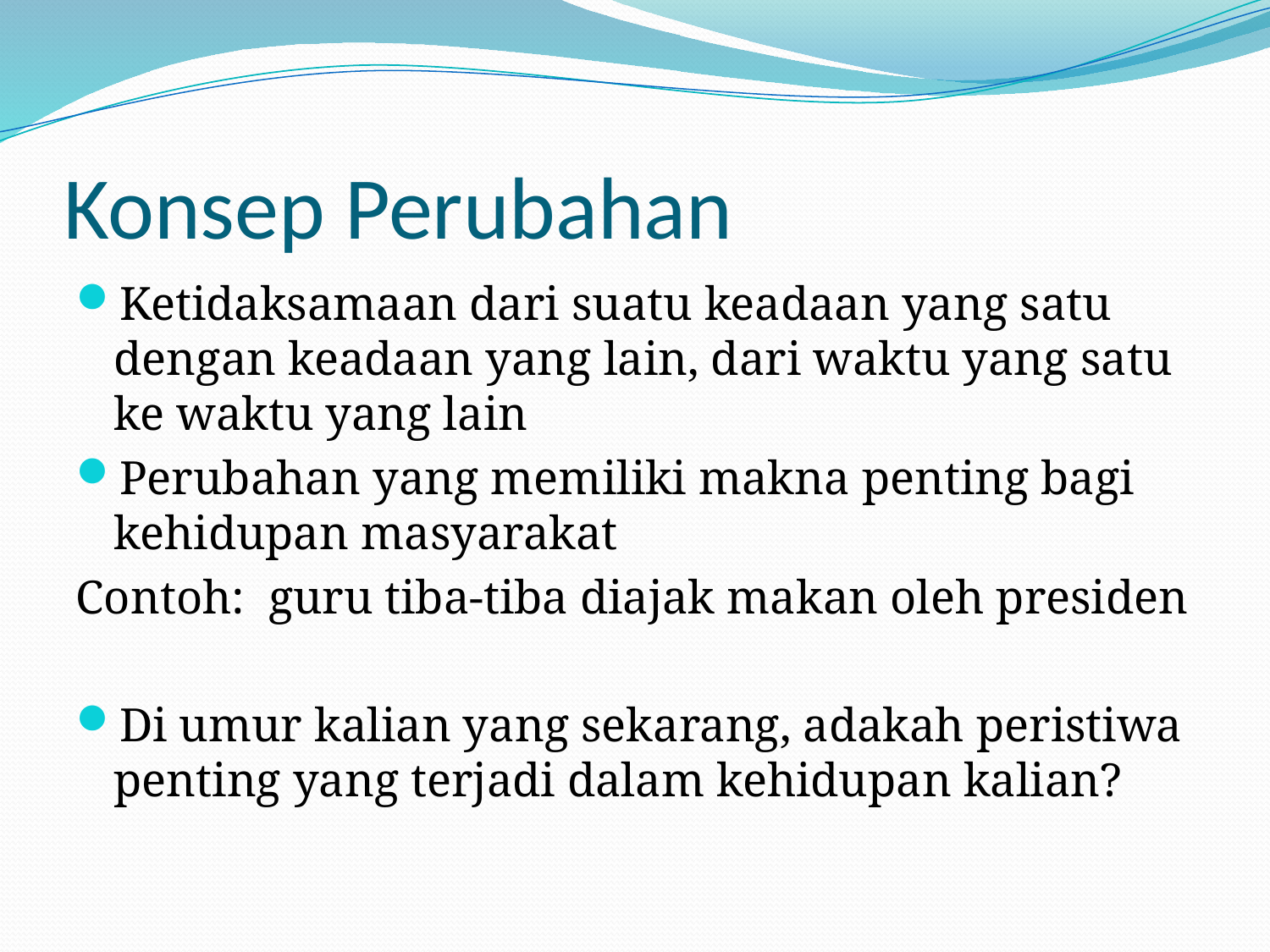

# Konsep Perubahan
Ketidaksamaan dari suatu keadaan yang satu dengan keadaan yang lain, dari waktu yang satu ke waktu yang lain
Perubahan yang memiliki makna penting bagi kehidupan masyarakat
Contoh:  guru tiba-tiba diajak makan oleh presiden

Di umur kalian yang sekarang, adakah peristiwa penting yang terjadi dalam kehidupan kalian?